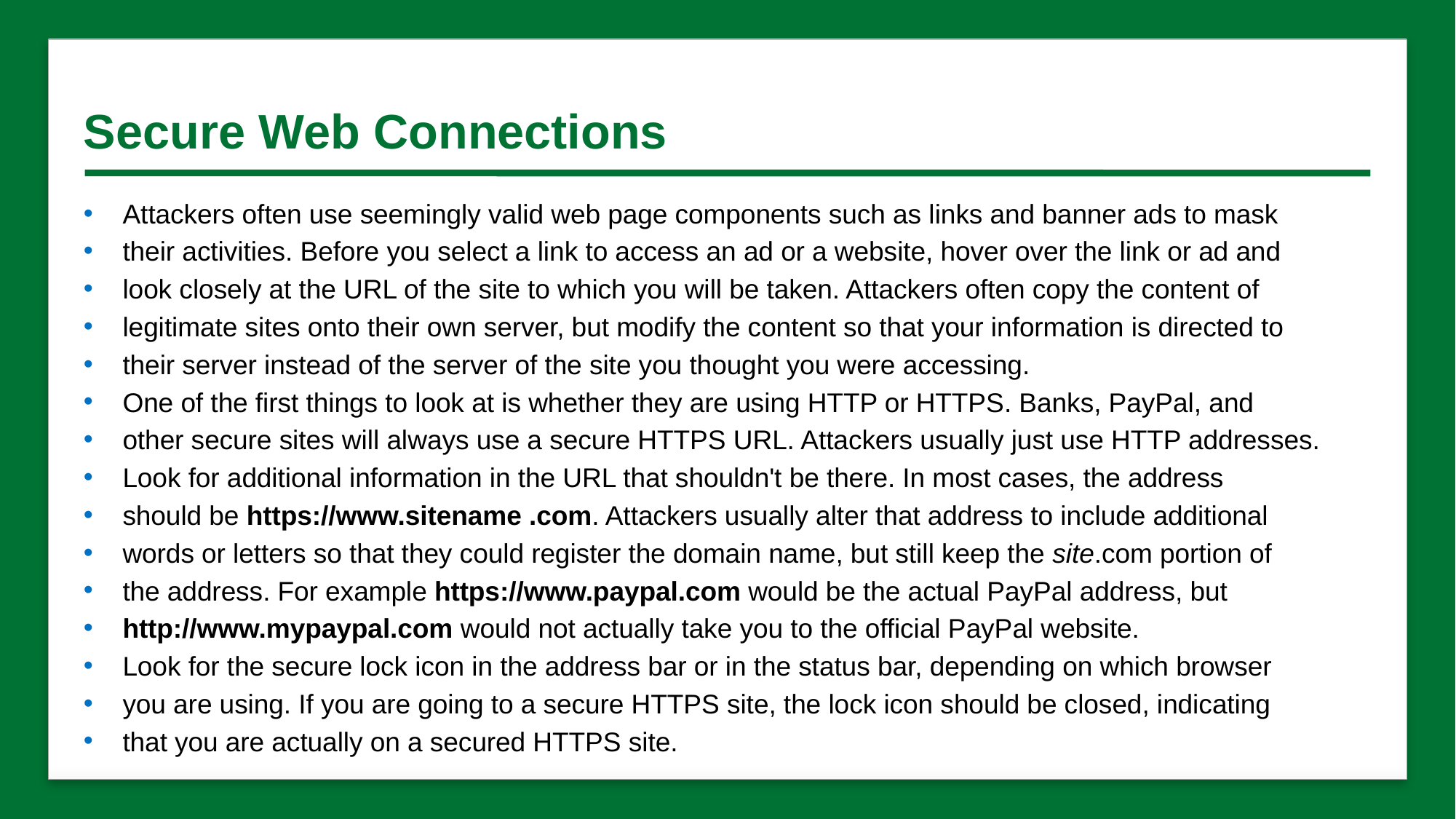

# Secure Web Connections
Attackers often use seemingly valid web page components such as links and banner ads to mask
their activities. Before you select a link to access an ad or a website, hover over the link or ad and
look closely at the URL of the site to which you will be taken. Attackers often copy the content of
legitimate sites onto their own server, but modify the content so that your information is directed to
their server instead of the server of the site you thought you were accessing.
One of the first things to look at is whether they are using HTTP or HTTPS. Banks, PayPal, and
other secure sites will always use a secure HTTPS URL. Attackers usually just use HTTP addresses.
Look for additional information in the URL that shouldn't be there. In most cases, the address
should be https://www.sitename .com. Attackers usually alter that address to include additional
words or letters so that they could register the domain name, but still keep the site.com portion of
the address. For example https://www.paypal.com would be the actual PayPal address, but
http://www.mypaypal.com would not actually take you to the official PayPal website.
Look for the secure lock icon in the address bar or in the status bar, depending on which browser
you are using. If you are going to a secure HTTPS site, the lock icon should be closed, indicating
that you are actually on a secured HTTPS site.